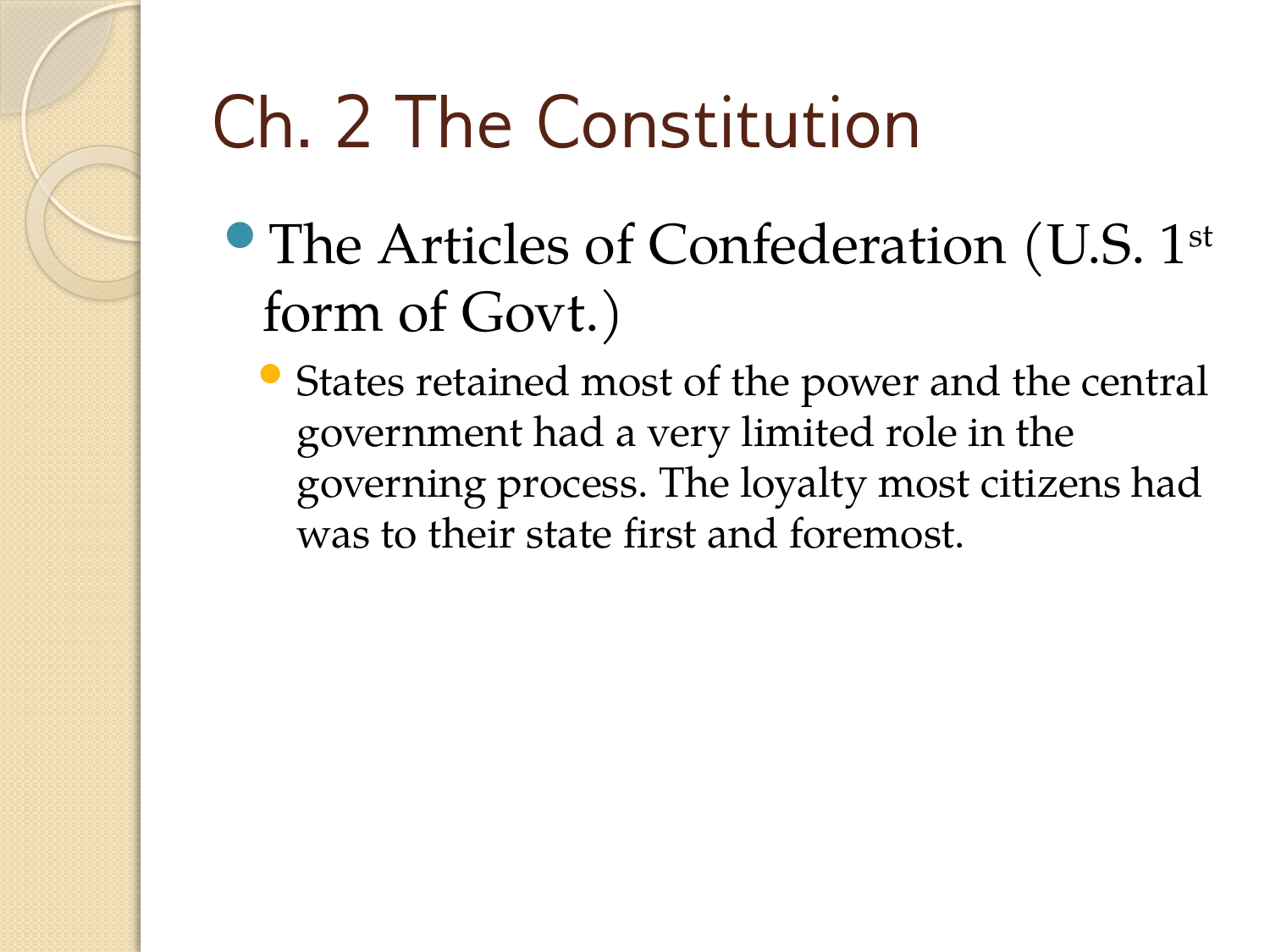

# Ch. 2 The Constitution
The Articles of Confederation (U.S. 1st form of Govt.)
States retained most of the power and the central government had a very limited role in the governing process. The loyalty most citizens had was to their state first and foremost.